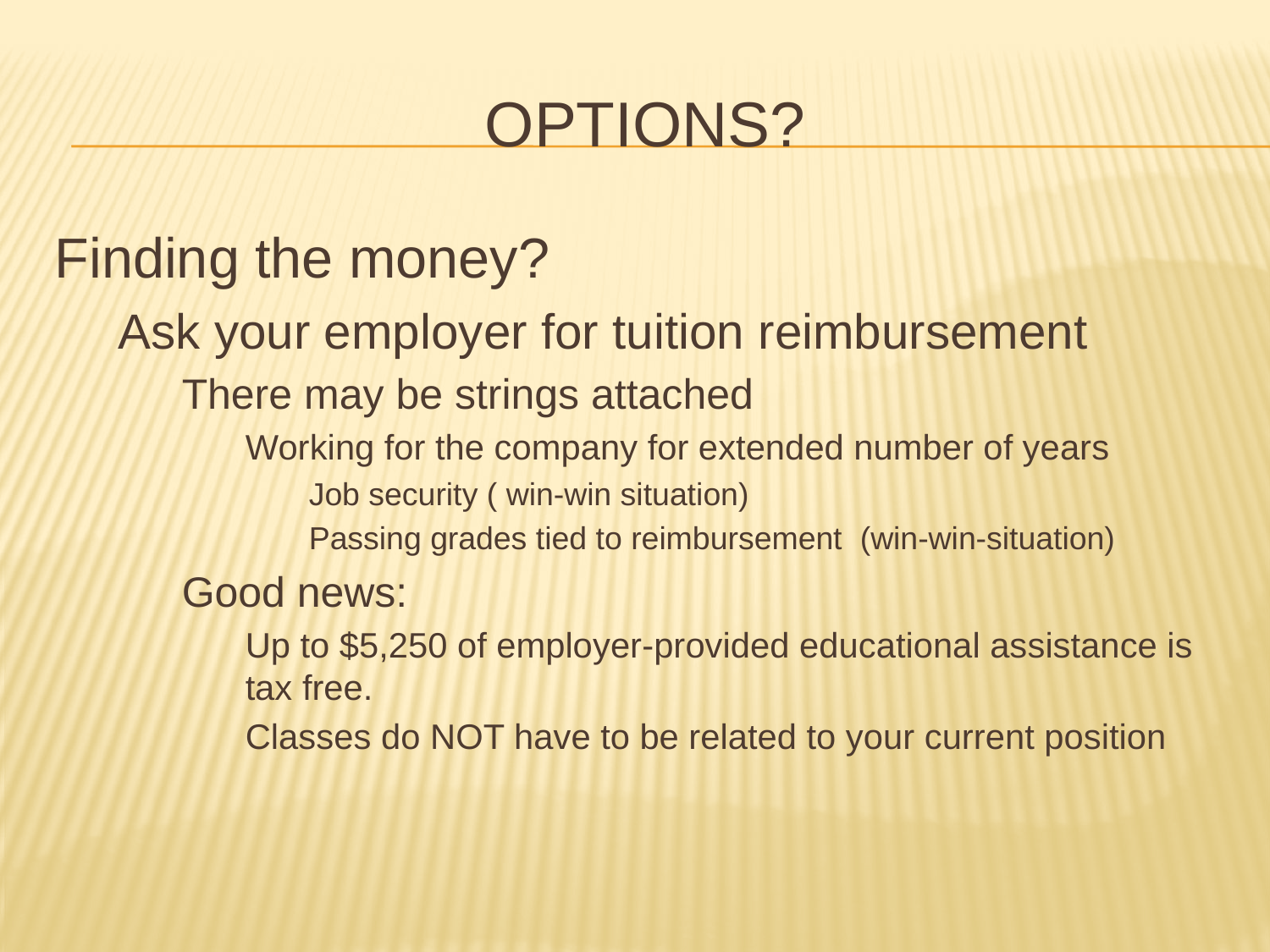

# Options?
Finding the money?
Ask your employer for tuition reimbursement
There may be strings attached
Working for the company for extended number of years
Job security ( win-win situation)
Passing grades tied to reimbursement  (win-win-situation)
Good news:
Up to $5,250 of employer-provided educational assistance is tax free.
Classes do NOT have to be related to your current position